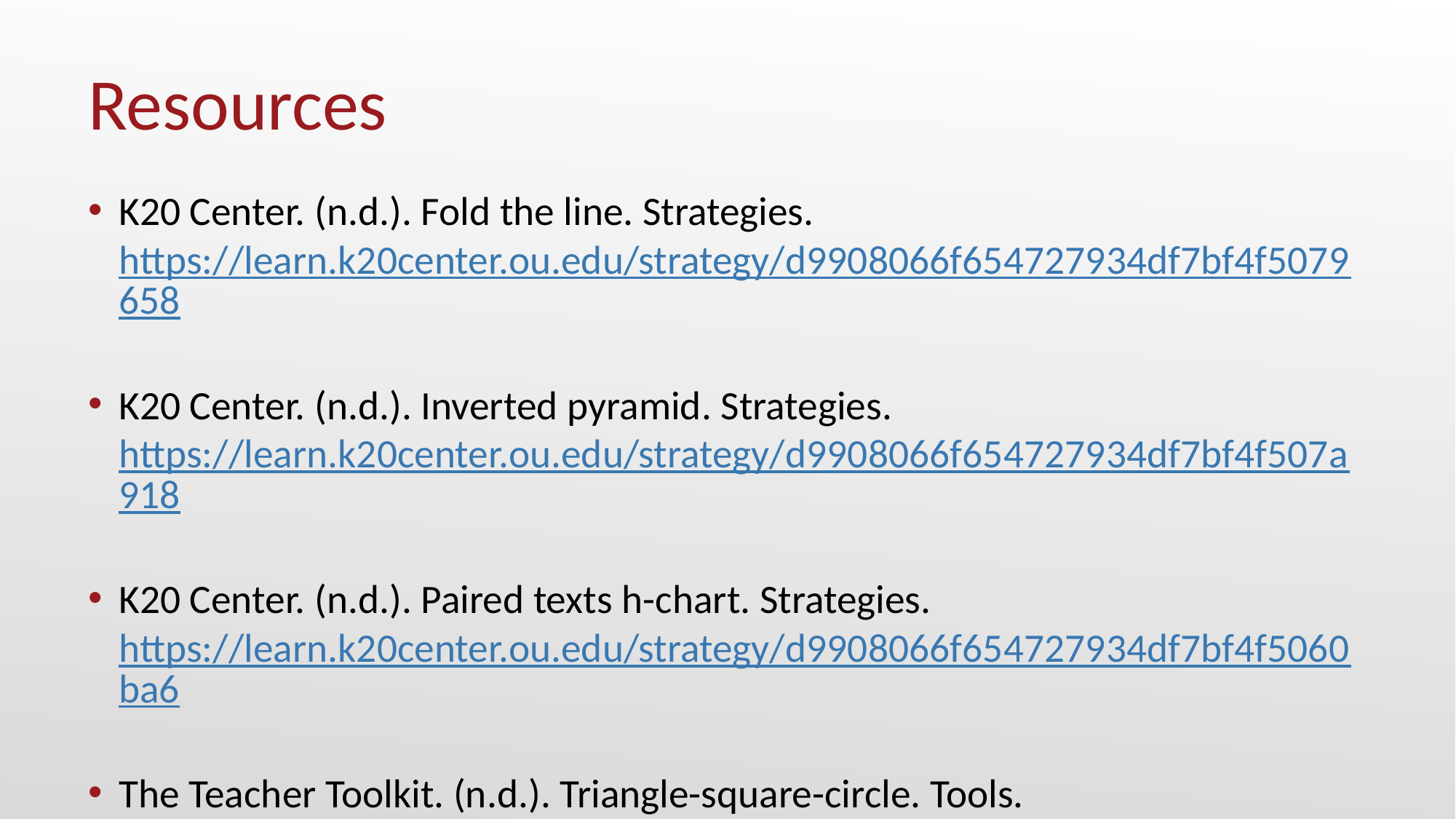

# Resources
K20 Center. (n.d.). Fold the line. Strategies. https://learn.k20center.ou.edu/strategy/d9908066f654727934df7bf4f5079658
K20 Center. (n.d.). Inverted pyramid. Strategies. https://learn.k20center.ou.edu/strategy/d9908066f654727934df7bf4f507a918
K20 Center. (n.d.). Paired texts h-chart. Strategies. https://learn.k20center.ou.edu/strategy/d9908066f654727934df7bf4f5060ba6
The Teacher Toolkit. (n.d.). Triangle-square-circle. Tools. http://www.theteachertoolkit.com/index.php/tool/all-tools